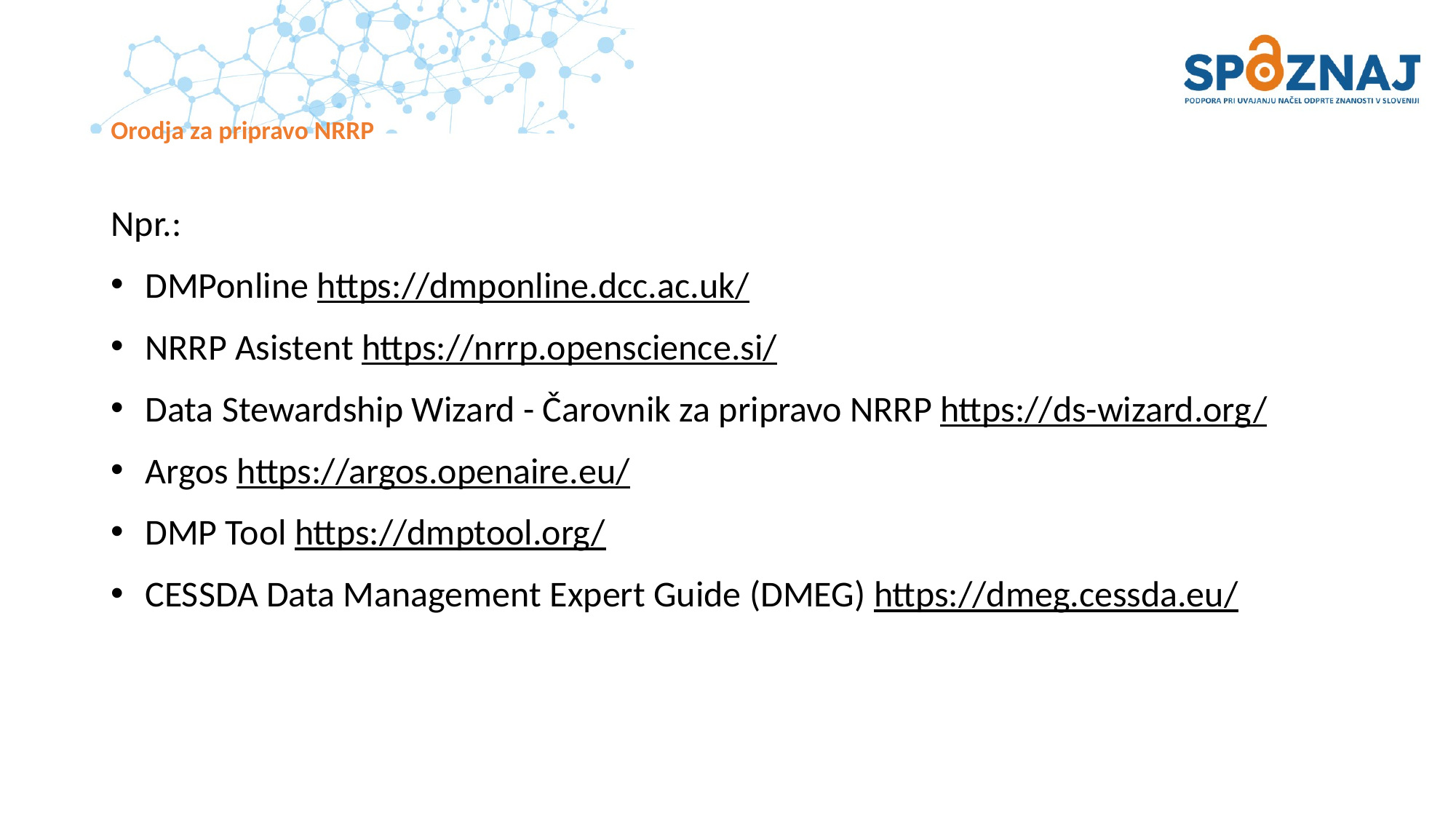

# Orodja za pripravo NRRP
Npr.:
DMPonline https://dmponline.dcc.ac.uk/
NRRP Asistent https://nrrp.openscience.si/
Data Stewardship Wizard - Čarovnik za pripravo NRRP https://ds-wizard.org/
Argos https://argos.openaire.eu/
DMP Tool https://dmptool.org/
CESSDA Data Management Expert Guide (DMEG) https://dmeg.cessda.eu/